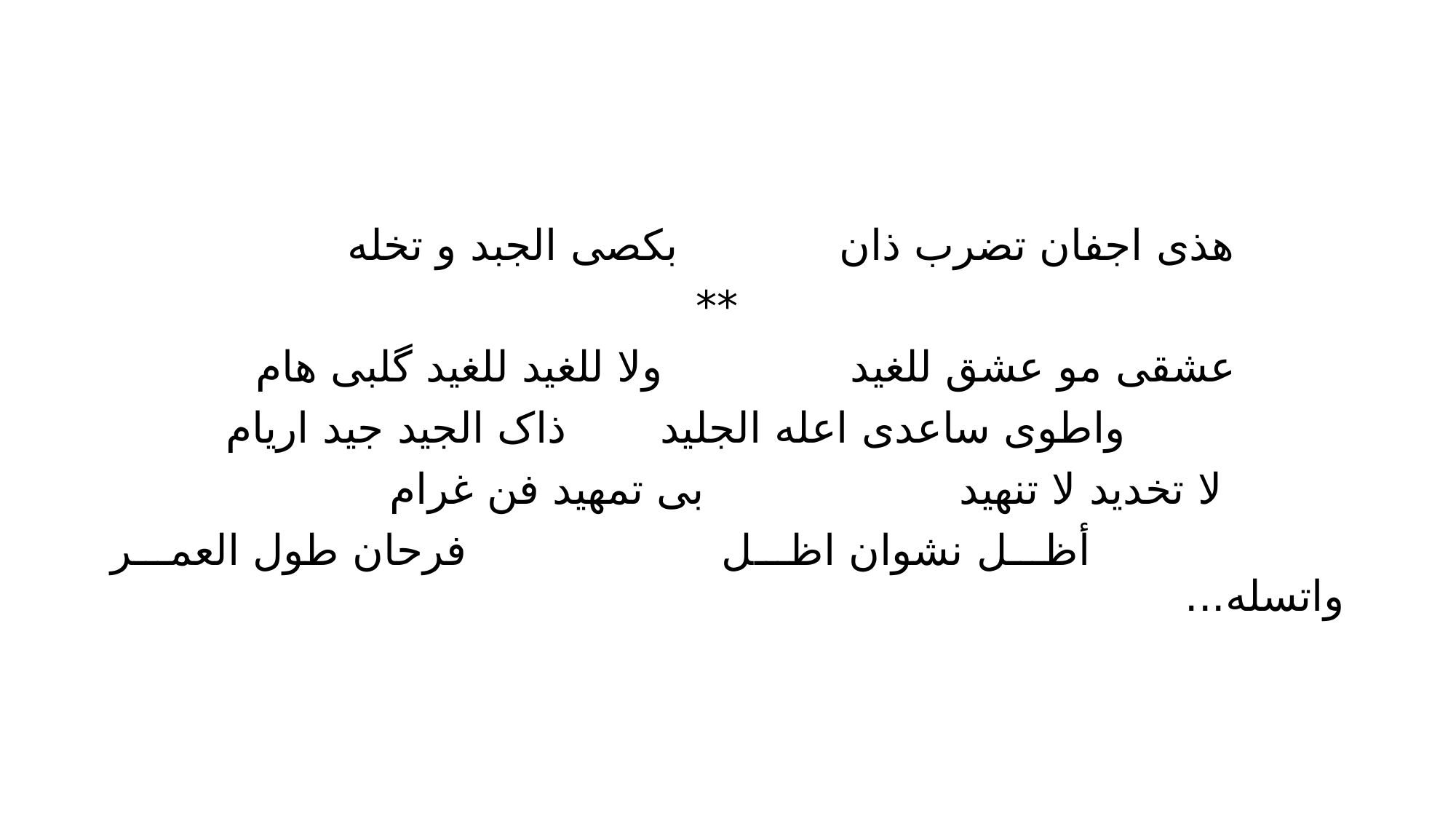

#
		هذی اجفان تضرب ذان            بکصی الجبد و تخله
                                             **
	        عشقی مو عشق للغید              ولا للغید للغید گلبی هام
         		واطوی ساعدی اعله الجلید       ذاک الجید جید اریام
	         لا تخدید لا تنهید                   بی تمهید فن غرام
         		أظل نشوان اظل                   فرحان طول العمر واتسله...